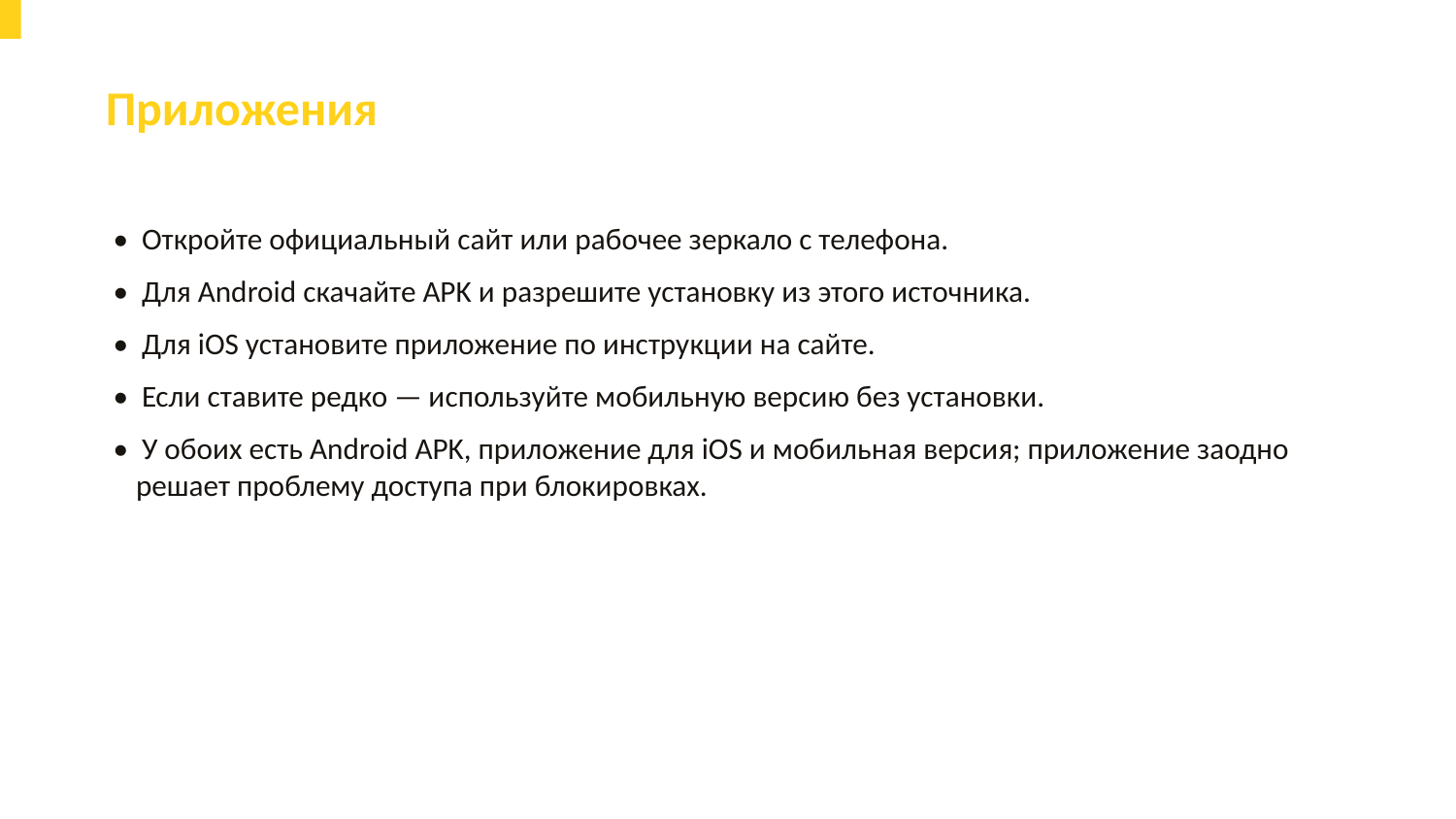

Приложения
•  Откройте официальный сайт или рабочее зеркало с телефона.
•  Для Android скачайте APK и разрешите установку из этого источника.
•  Для iOS установите приложение по инструкции на сайте.
•  Если ставите редко — используйте мобильную версию без установки.
•  У обоих есть Android APK, приложение для iOS и мобильная версия; приложение заодно решает проблему доступа при блокировках.